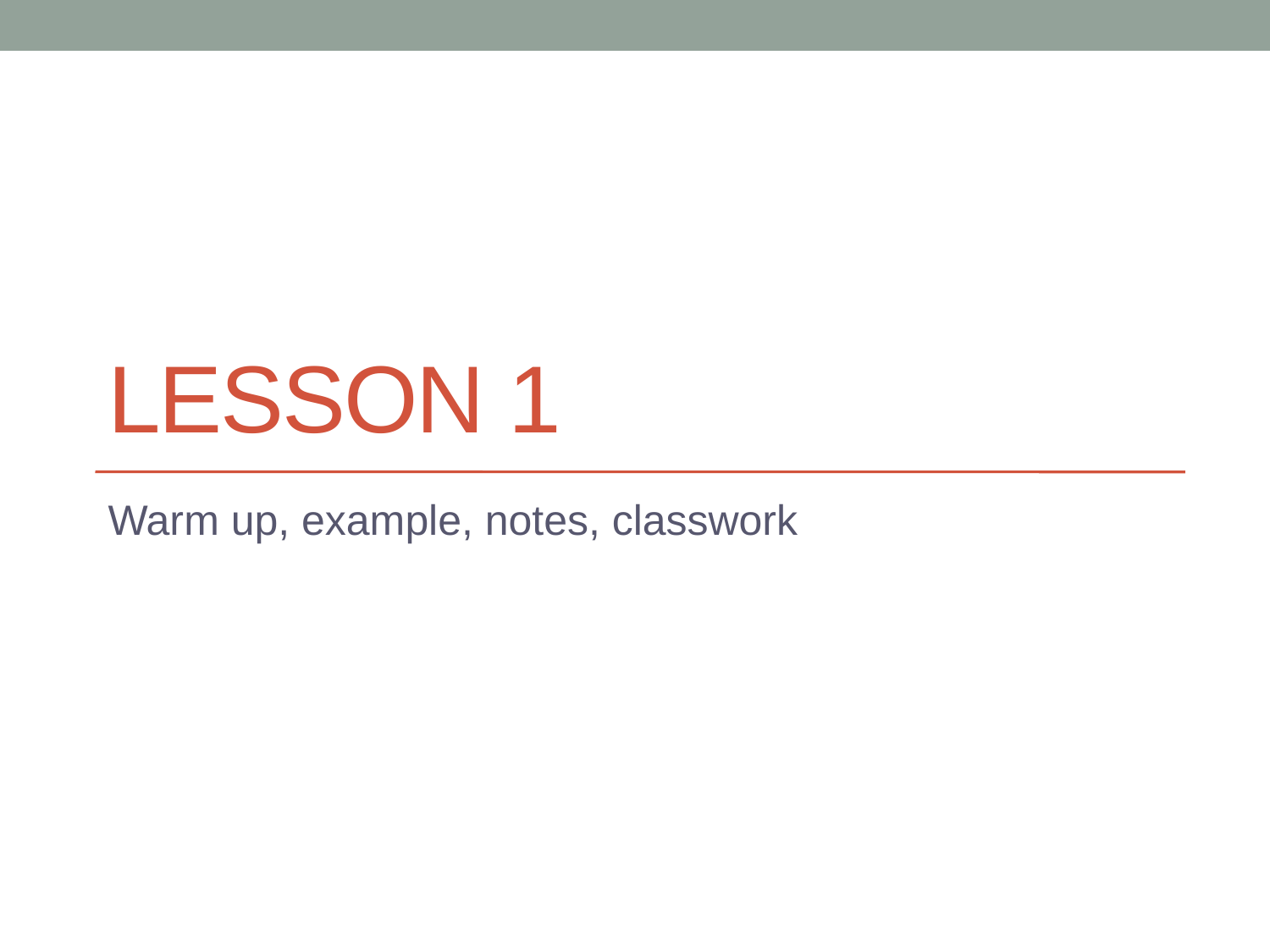

# Lesson 1
Warm up, example, notes, classwork